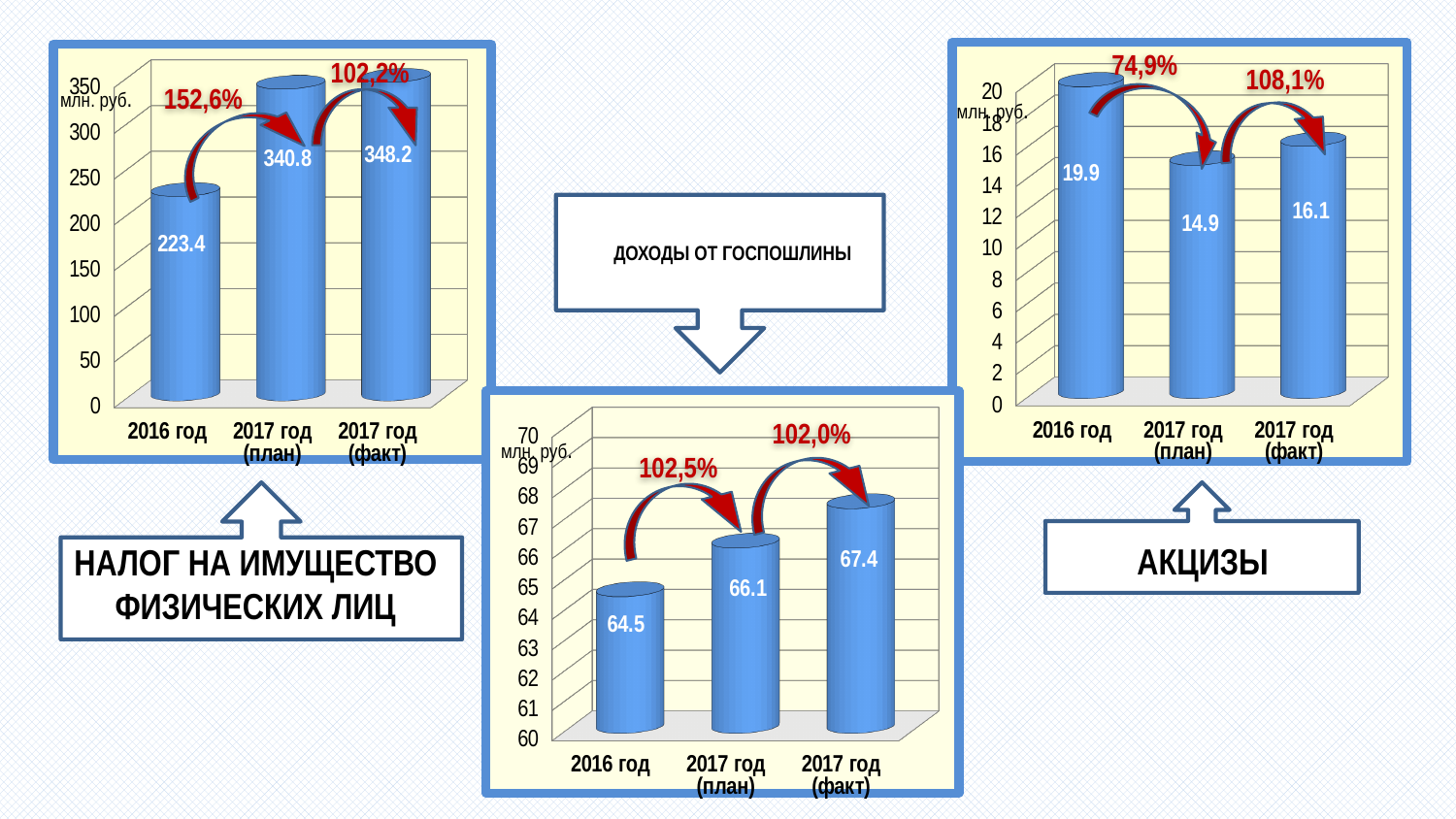

[unsupported chart]

[unsupported chart]

74,9%
102,2%
108,1%
млн. руб.
152,6%

млн. руб.

ДОХОДЫ ОТ ГОСПОШЛИНЫ

[unsupported chart]

102,0%
млн. руб.
102,5%

НАЛОГ НА ИМУЩЕСТВО ФИЗИЧЕСКИХ ЛИЦ
АКЦИЗЫ